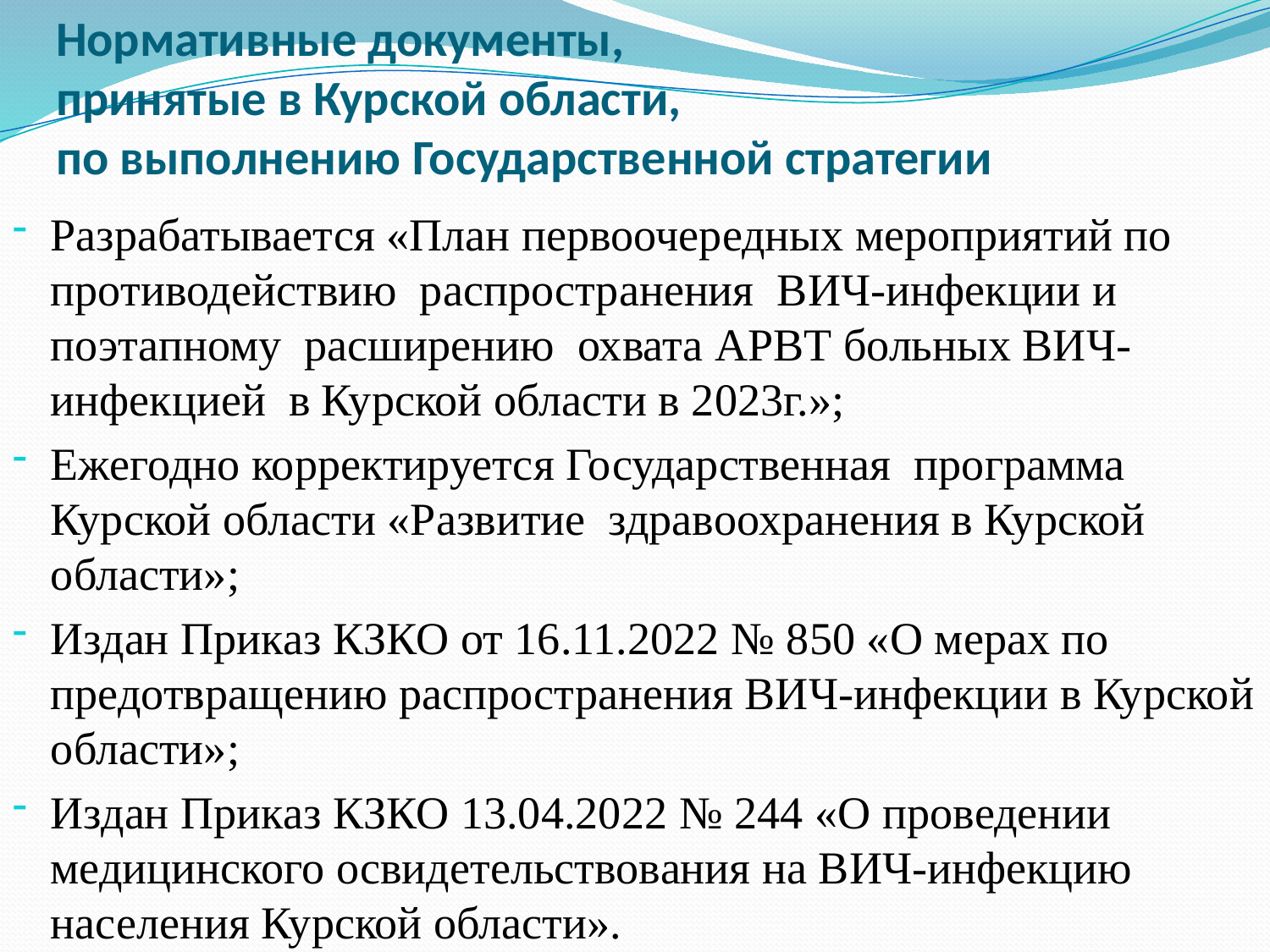

# Нормативные документы, принятые в Курской области, по выполнению Государственной стратегии
Разрабатывается «План первоочередных мероприятий по противодействию  распространения  ВИЧ-инфекции и поэтапному  расширению  охвата АРВТ больных ВИЧ-инфекцией  в Курской области в 2023г.»;
Ежегодно корректируется Государственная  программа  Курской области «Развитие  здравоохранения в Курской области»;
Издан Приказ КЗКО от 16.11.2022 № 850 «О мерах по предотвращению распространения ВИЧ-инфекции в Курской области»;
Издан Приказ КЗКО 13.04.2022 № 244 «О проведении  медицинского освидетельствования на ВИЧ-инфекцию населения Курской области».